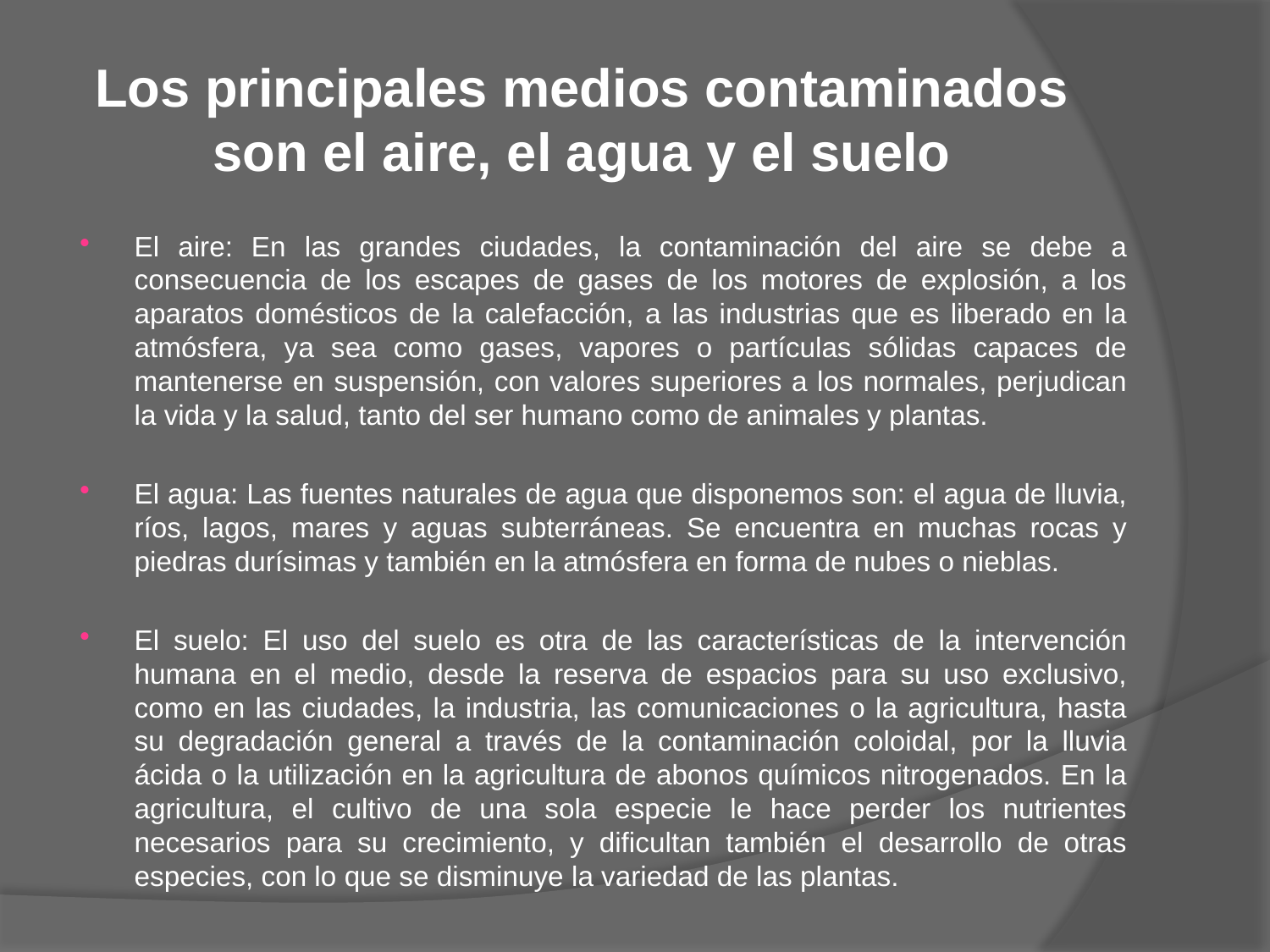

# Los principales medios contaminados son el aire, el agua y el suelo
El aire: En las grandes ciudades, la contaminación del aire se debe a consecuencia de los escapes de gases de los motores de explosión, a los aparatos domésticos de la calefacción, a las industrias que es liberado en la atmósfera, ya sea como gases, vapores o partículas sólidas capaces de mantenerse en suspensión, con valores superiores a los normales, perjudican la vida y la salud, tanto del ser humano como de animales y plantas.

El agua: Las fuentes naturales de agua que disponemos son: el agua de lluvia, ríos, lagos, mares y aguas subterráneas. Se encuentra en muchas rocas y piedras durísimas y también en la atmósfera en forma de nubes o nieblas.

El suelo: El uso del suelo es otra de las características de la intervención humana en el medio, desde la reserva de espacios para su uso exclusivo, como en las ciudades, la industria, las comunicaciones o la agricultura, hasta su degradación general a través de la contaminación coloidal, por la lluvia ácida o la utilización en la agricultura de abonos químicos nitrogenados. En la agricultura, el cultivo de una sola especie le hace perder los nutrientes necesarios para su crecimiento, y dificultan también el desarrollo de otras especies, con lo que se disminuye la variedad de las plantas.